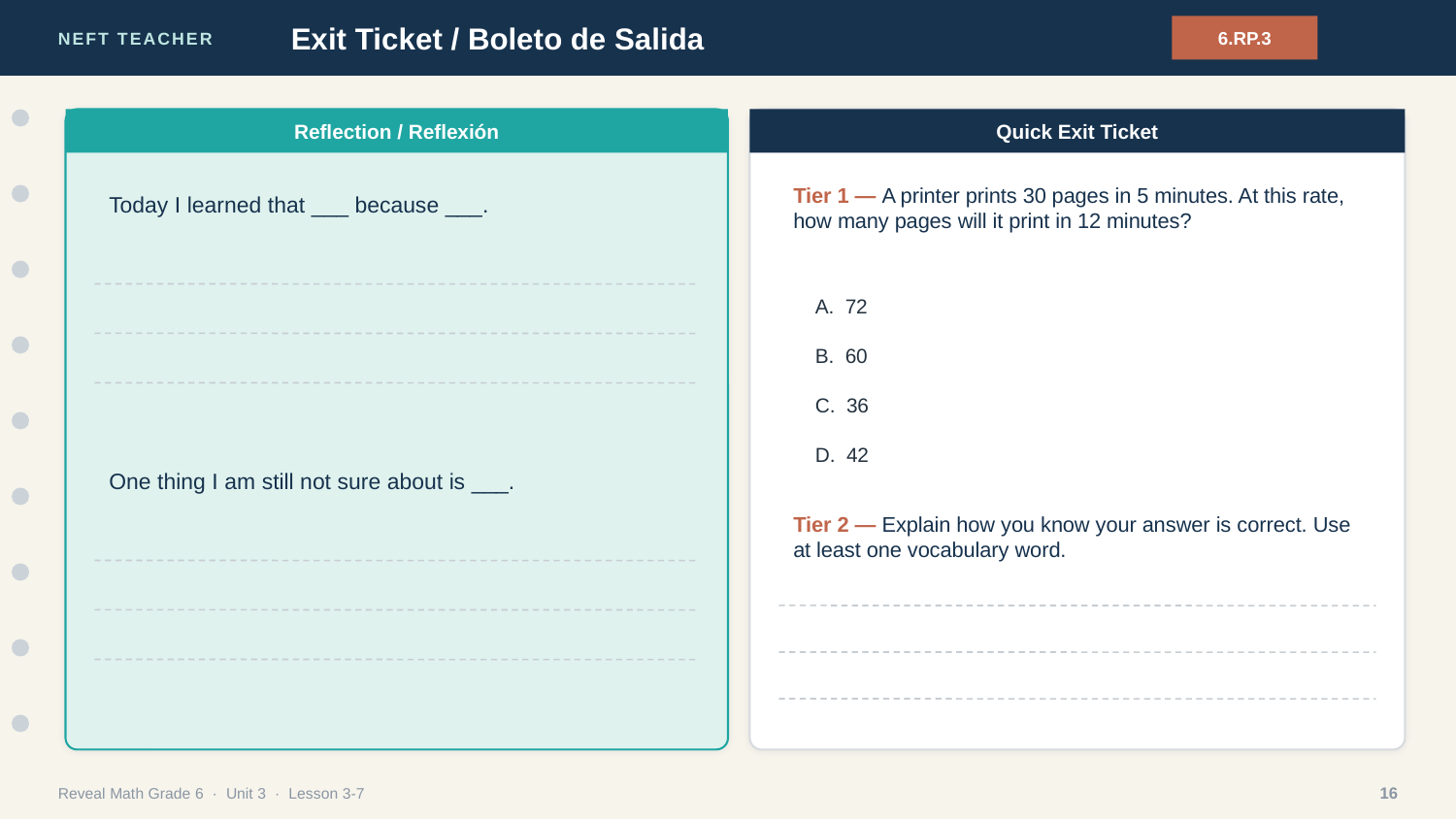

NEFT TEACHER
Exit Ticket / Boleto de Salida
6.RP.3

Reflection / Reflexión

Quick Exit Ticket
Today I learned that ___ because ___.
Tier 1 — A printer prints 30 pages in 5 minutes. At this rate, how many pages will it print in 12 minutes?

A.  72

B.  60

C.  36

D.  42
One thing I am still not sure about is ___.

Tier 2 — Explain how you know your answer is correct. Use at least one vocabulary word.

Reveal Math Grade 6  ·  Unit 3  ·  Lesson 3-7
16